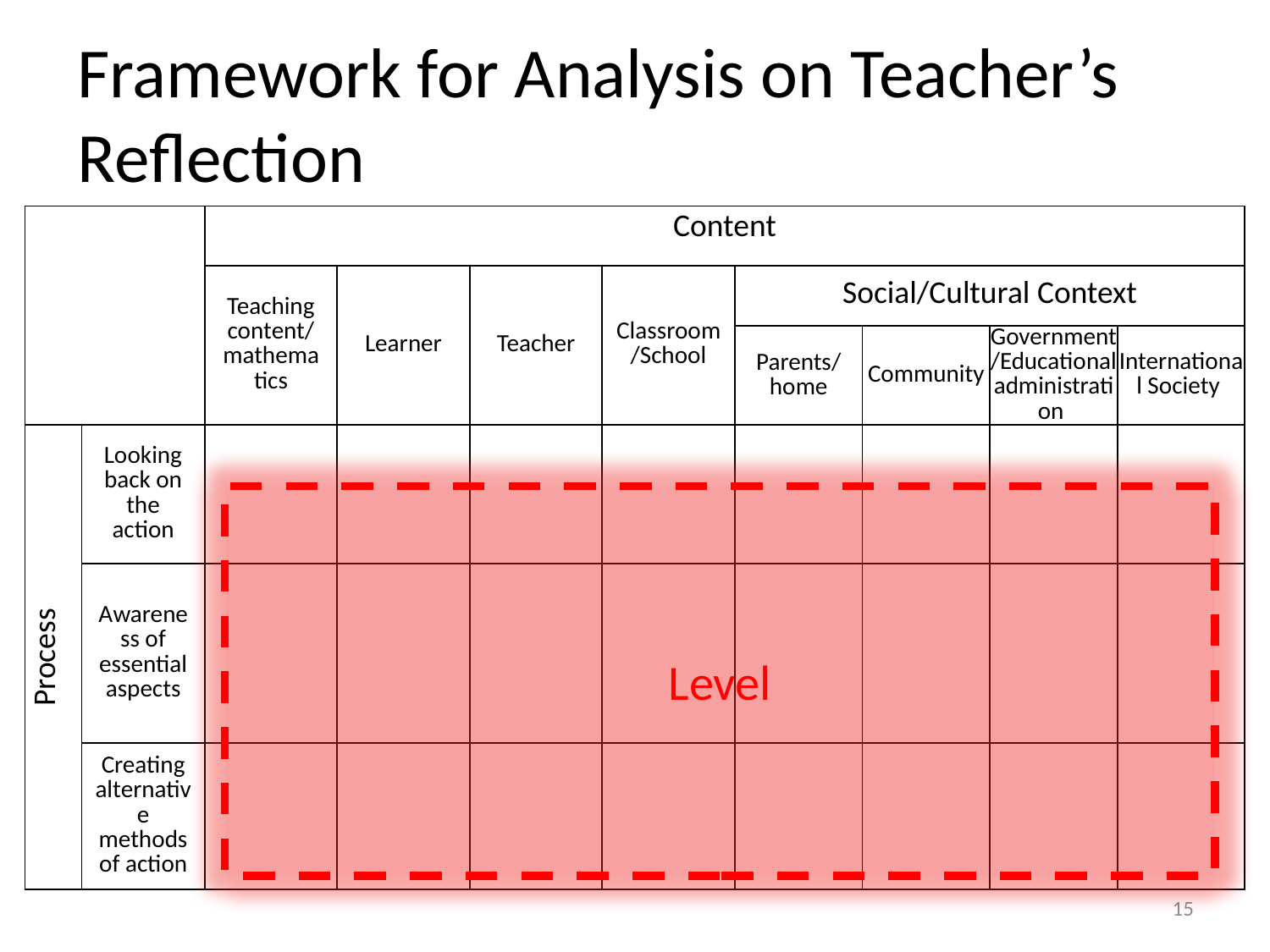

# Framework for Analysis on Teacher’s Reflection
|  |  | Content |  |  |  |  |  |  |  |
| --- | --- | --- | --- | --- | --- | --- | --- | --- | --- |
|  |  | Teaching content/ mathematics | Learner | Teacher | Classroom/School | Social/Cultural Context |  |  |  |
|  |  |  |  |  |  | Parents/ home | Community | Government/Educational administration | International Society |
| Process | Looking back on the action |  |  |  |  |  |  |  |  |
|  | Awareness of essential aspects |  |  |  |  |  |  |  |  |
|  | Creating alternative methods of action |  |  |  |  |  |  |  |  |
Level
15